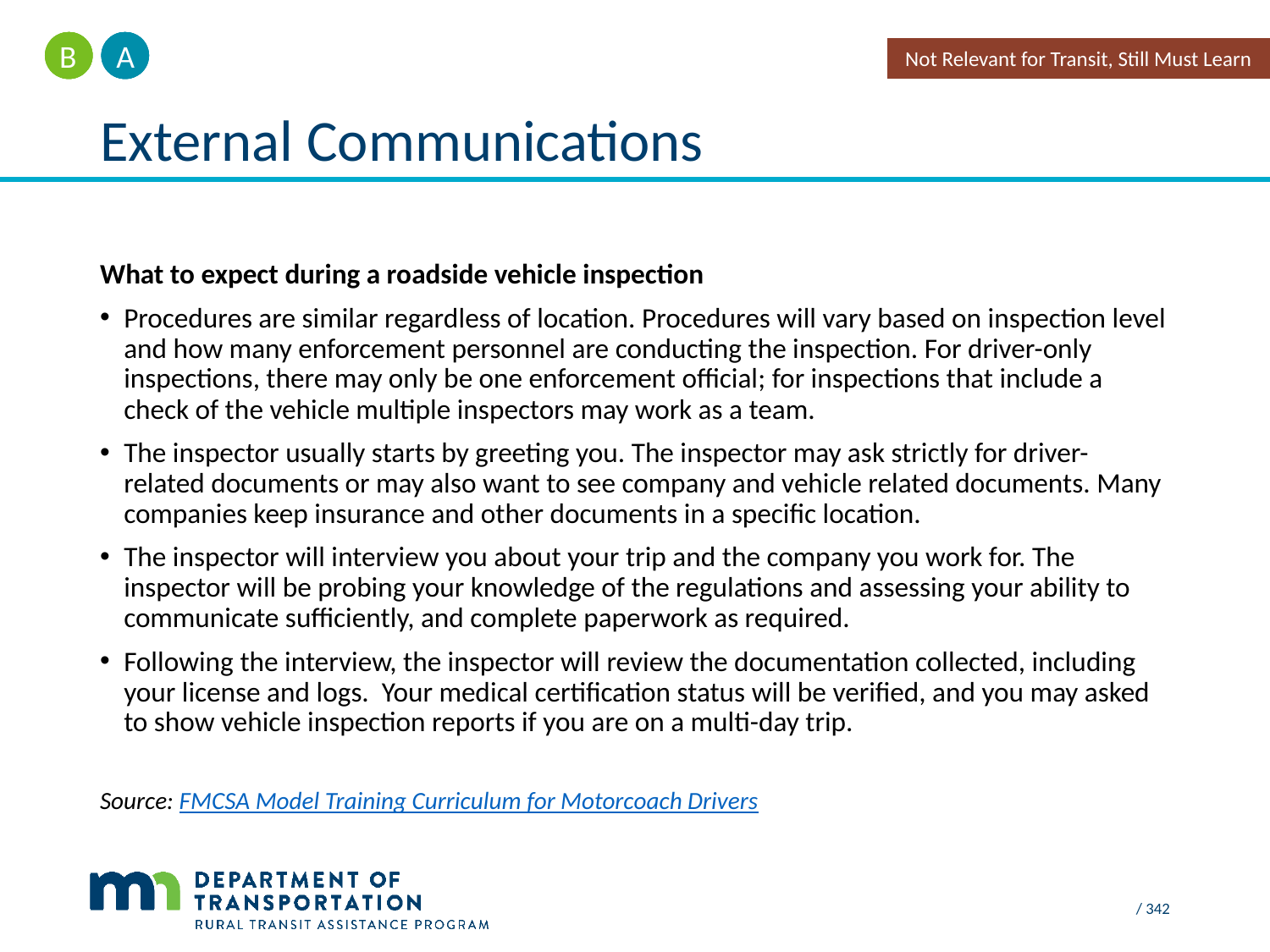

A
B

Not Relevant for Transit, Still Must Learn

# External Communications
What to expect during a roadside vehicle inspection
Procedures are similar regardless of location. Procedures will vary based on inspection level and how many enforcement personnel are conducting the inspection. For driver-only inspections, there may only be one enforcement official; for inspections that include a check of the vehicle multiple inspectors may work as a team.
The inspector usually starts by greeting you. The inspector may ask strictly for driver-related documents or may also want to see company and vehicle related documents. Many companies keep insurance and other documents in a specific location.
The inspector will interview you about your trip and the company you work for. The inspector will be probing your knowledge of the regulations and assessing your ability to communicate sufficiently, and complete paperwork as required.
Following the interview, the inspector will review the documentation collected, including your license and logs.  Your medical certification status will be verified, and you may asked to show vehicle inspection reports if you are on a multi-day trip.

Source: FMCSA Model Training Curriculum for Motorcoach Drivers
  / 342